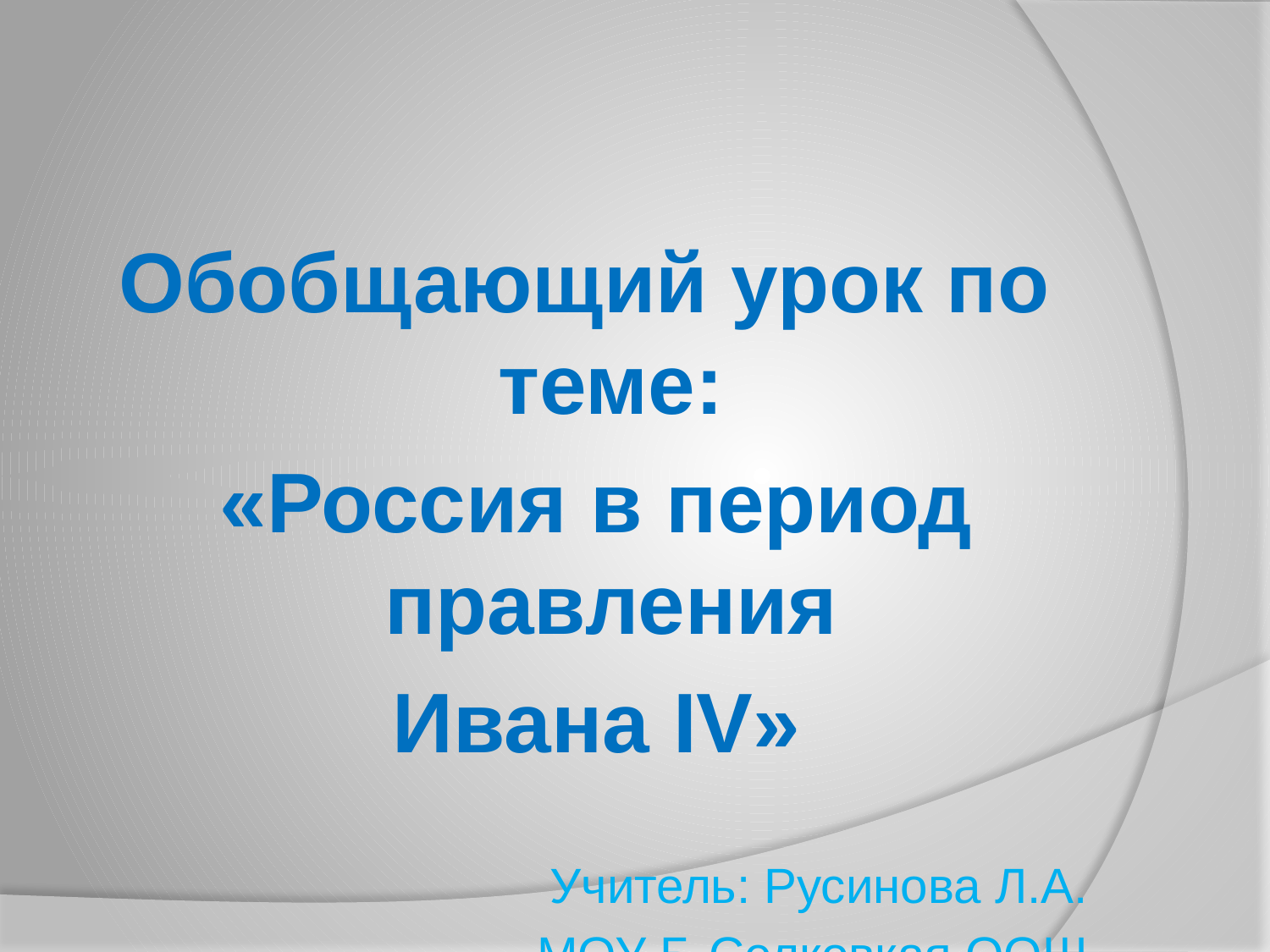

Обобщающий урок по теме:
 «Россия в период правления
 Ивана IV»

Учитель: Русинова Л.А.
МОУ Б-Селковкая ООШ